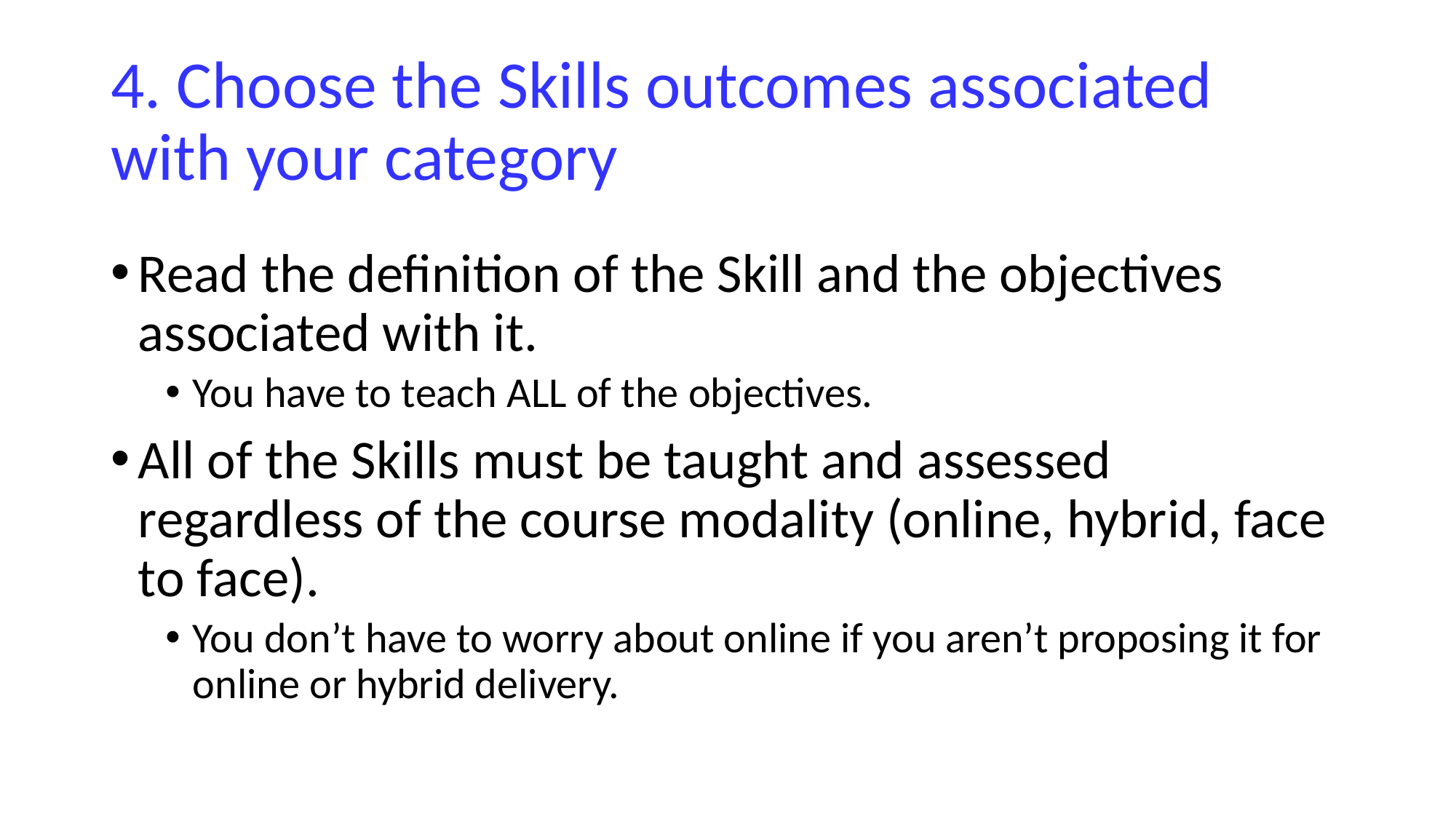

# 4. Choose the Skills outcomes associated with your category
Read the definition of the Skill and the objectives associated with it.
You have to teach ALL of the objectives.
All of the Skills must be taught and assessed regardless of the course modality (online, hybrid, face to face).
You don’t have to worry about online if you aren’t proposing it for online or hybrid delivery.